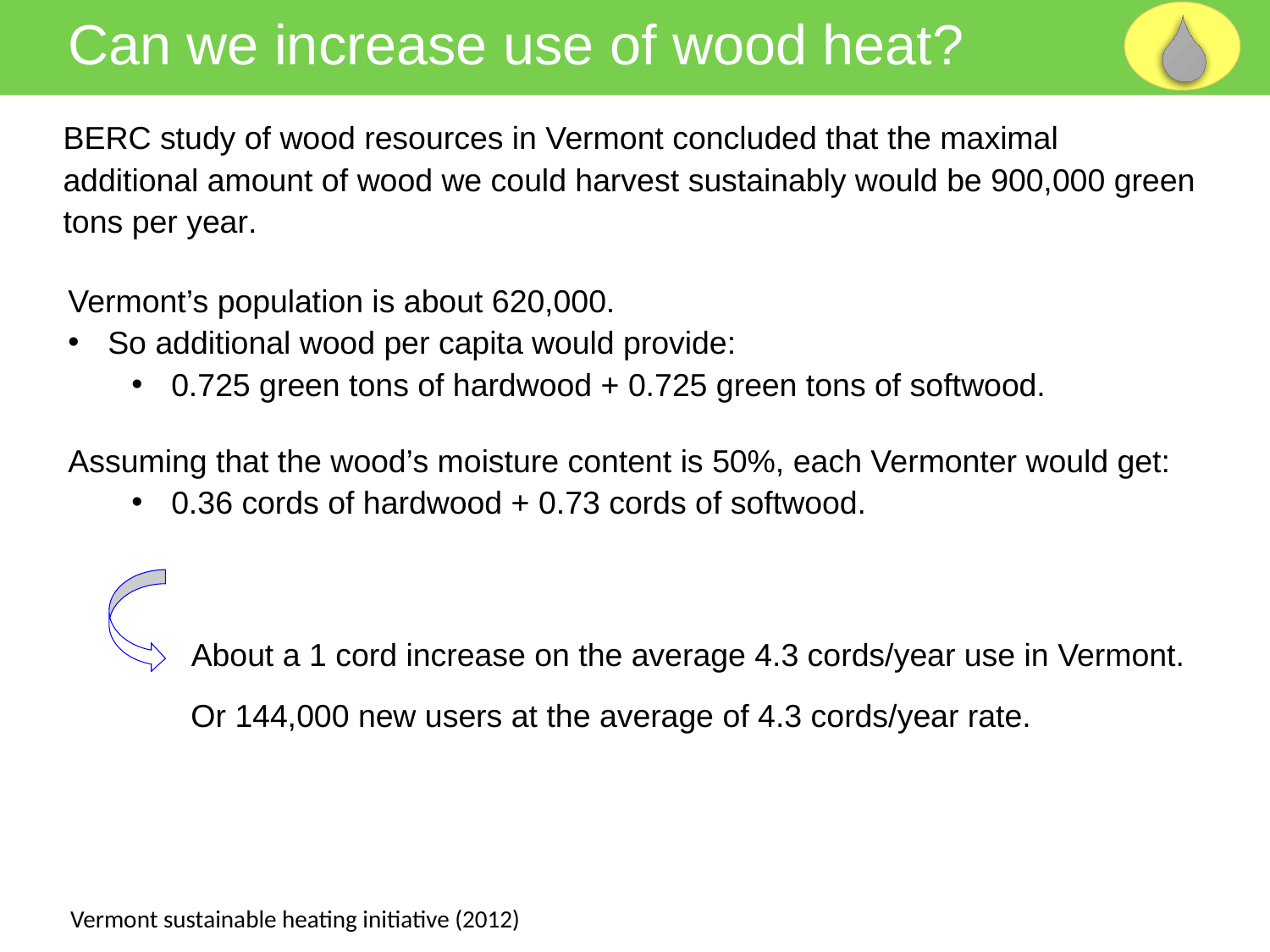

Can we increase use of wood heat?
BERC study of wood resources in Vermont concluded that the maximal additional amount of wood we could harvest sustainably would be 900,000 green tons per year.
Vermont’s population is about 620,000.
So additional wood per capita would provide:
0.725 green tons of hardwood + 0.725 green tons of softwood.
Assuming that the wood’s moisture content is 50%, each Vermonter would get:
0.36 cords of hardwood + 0.73 cords of softwood.

About a 1 cord increase on the average 4.3 cords/year use in Vermont.
Or 144,000 new users at the average of 4.3 cords/year rate.
Vermont sustainable heating initiative (2012)